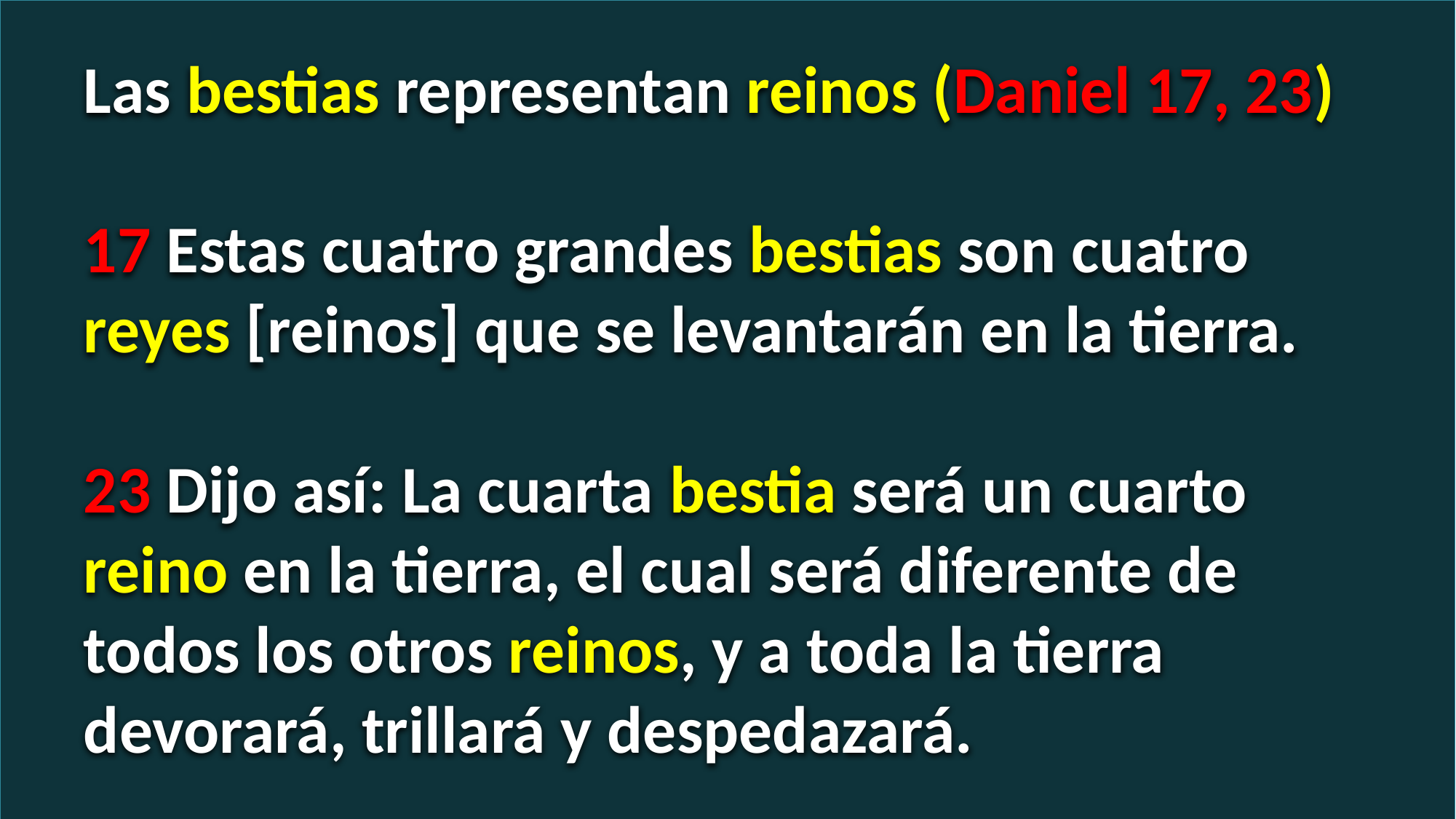

Las bestias representan reinos (Daniel 17, 23)

17 Estas cuatro grandes bestias son cuatro reyes [reinos] que se levantarán en la tierra.

23 Dijo así: La cuarta bestia será un cuarto reino en la tierra, el cual será diferente de todos los otros reinos, y a toda la tierra devorará, trillará y despedazará.